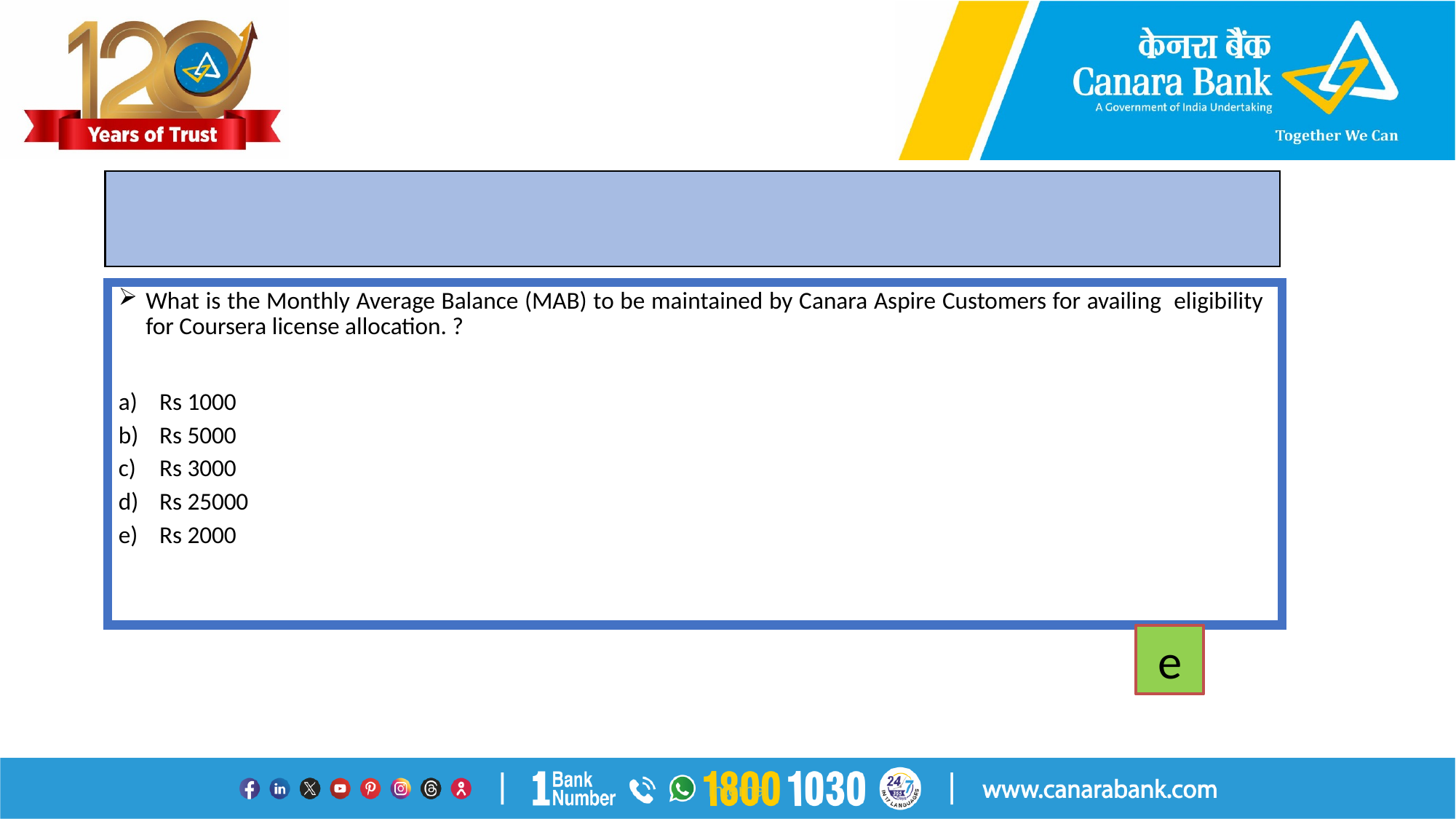

#
What is the Monthly Average Balance (MAB) to be maintained by Canara Aspire Customers for availing  eligibility  for Coursera license allocation. ?

Rs 1000
Rs 5000
Rs 3000
Rs 25000
Rs 2000

e
Internal